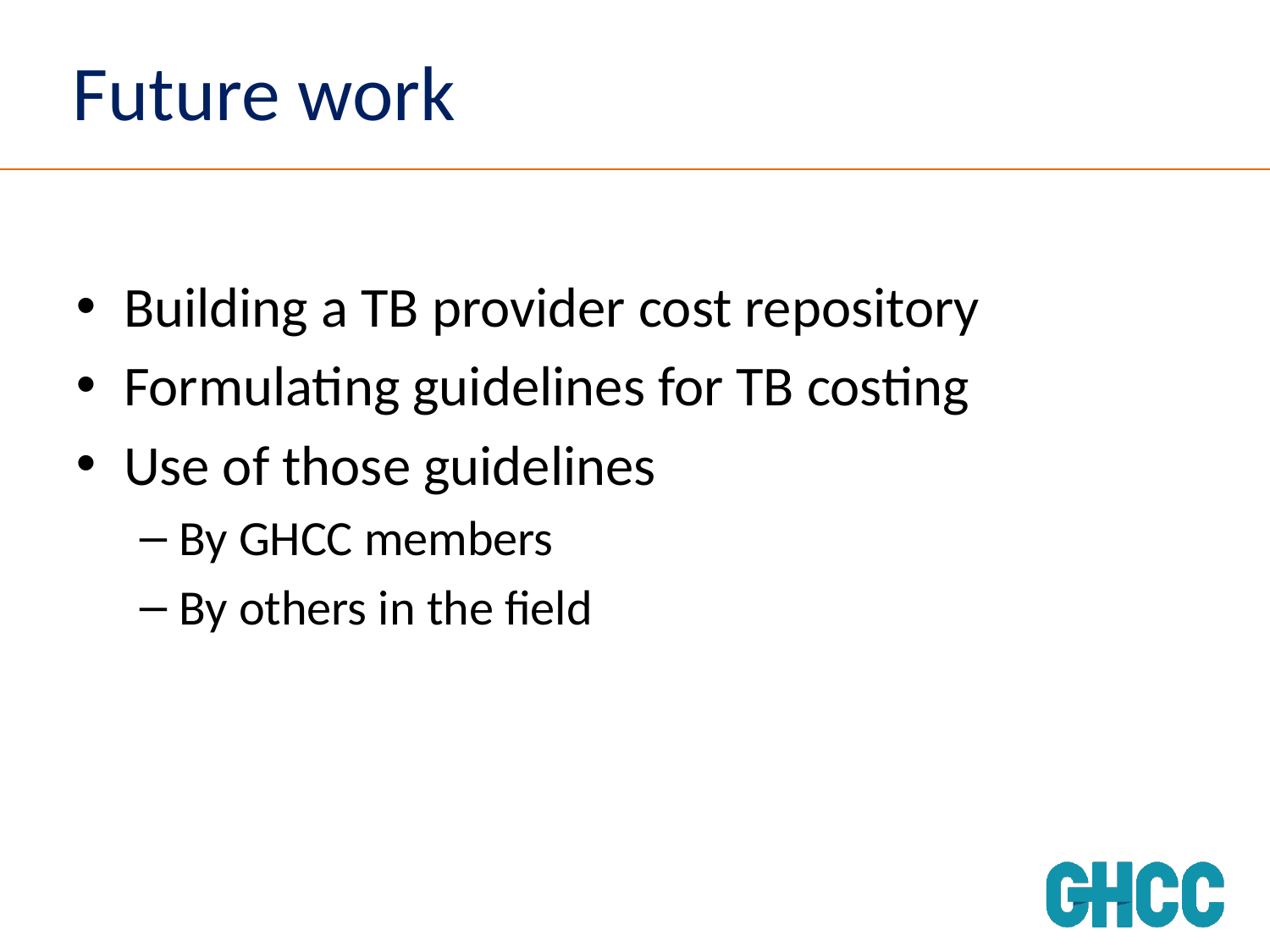

# Future work
Building a TB provider cost repository
Formulating guidelines for TB costing
Use of those guidelines
By GHCC members
By others in the field